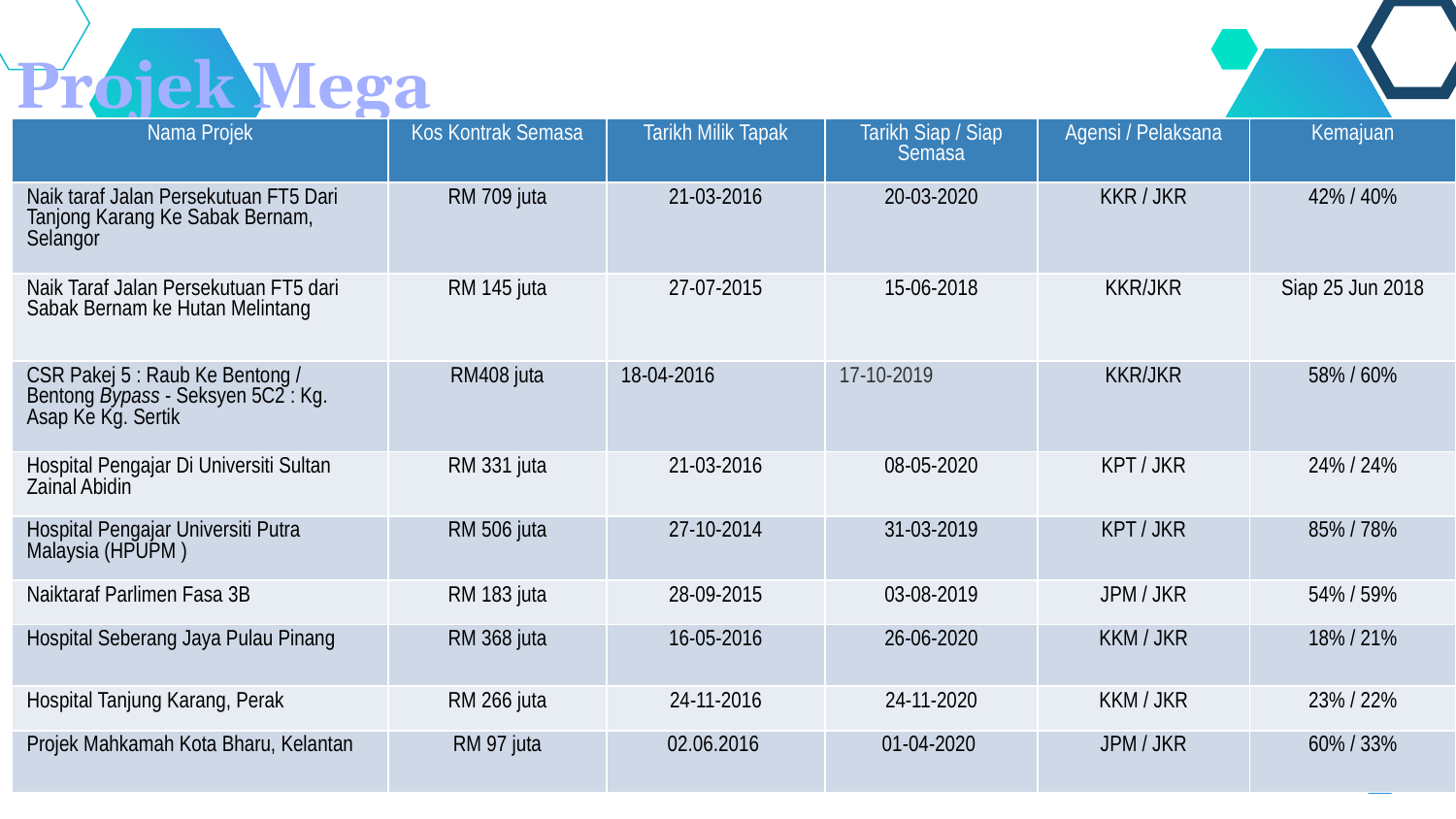

Projek Mega
| Nama Projek | Kos Kontrak Semasa | Tarikh Milik Tapak | Tarikh Siap / Siap Semasa | Agensi / Pelaksana | Kemajuan |
| --- | --- | --- | --- | --- | --- |
| Naik taraf Jalan Persekutuan FT5 Dari Tanjong Karang Ke Sabak Bernam, Selangor | RM 709 juta | 21-03-2016 | 20-03-2020 | KKR / JKR | 42% / 40% |
| Naik Taraf Jalan Persekutuan FT5 dari Sabak Bernam ke Hutan Melintang | RM 145 juta | 27-07-2015 | 15-06-2018 | KKR/JKR | Siap 25 Jun 2018 |
| CSR Pakej 5 : Raub Ke Bentong / Bentong Bypass - Seksyen 5C2 : Kg. Asap Ke Kg. Sertik | RM408 juta | 18-04-2016 | 17-10-2019 | KKR/JKR | 58% / 60% |
| Hospital Pengajar Di Universiti Sultan Zainal Abidin | RM 331 juta | 21-03-2016 | 08-05-2020 | KPT / JKR | 24% / 24% |
| Hospital Pengajar Universiti Putra Malaysia (HPUPM ) | RM 506 juta | 27-10-2014 | 31-03-2019 | KPT / JKR | 85% / 78% |
| Naiktaraf Parlimen Fasa 3B | RM 183 juta | 28-09-2015 | 03-08-2019 | JPM / JKR | 54% / 59% |
| Hospital Seberang Jaya Pulau Pinang | RM 368 juta | 16-05-2016 | 26-06-2020 | KKM / JKR | 18% / 21% |
| Hospital Tanjung Karang, Perak | RM 266 juta | 24-11-2016 | 24-11-2020 | KKM / JKR | 23% / 22% |
| Projek Mahkamah Kota Bharu, Kelantan | RM 97 juta | 02.06.2016 | 01-04-2020 | JPM / JKR | 60% / 33% |